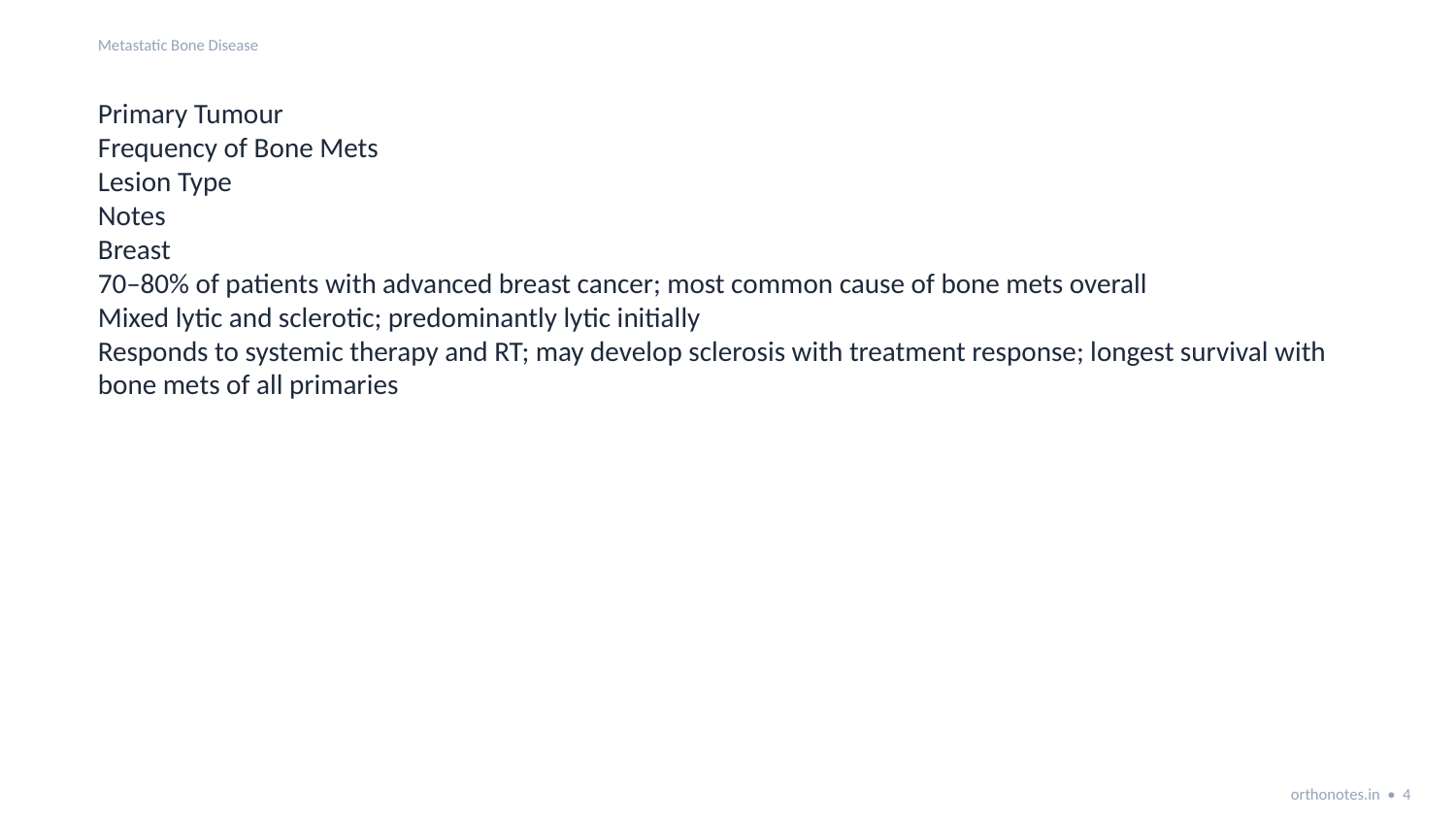

Metastatic Bone Disease
Primary Tumour
Frequency of Bone Mets
Lesion Type
Notes
Breast
70–80% of patients with advanced breast cancer; most common cause of bone mets overall
Mixed lytic and sclerotic; predominantly lytic initially
Responds to systemic therapy and RT; may develop sclerosis with treatment response; longest survival with bone mets of all primaries
orthonotes.in  •  4